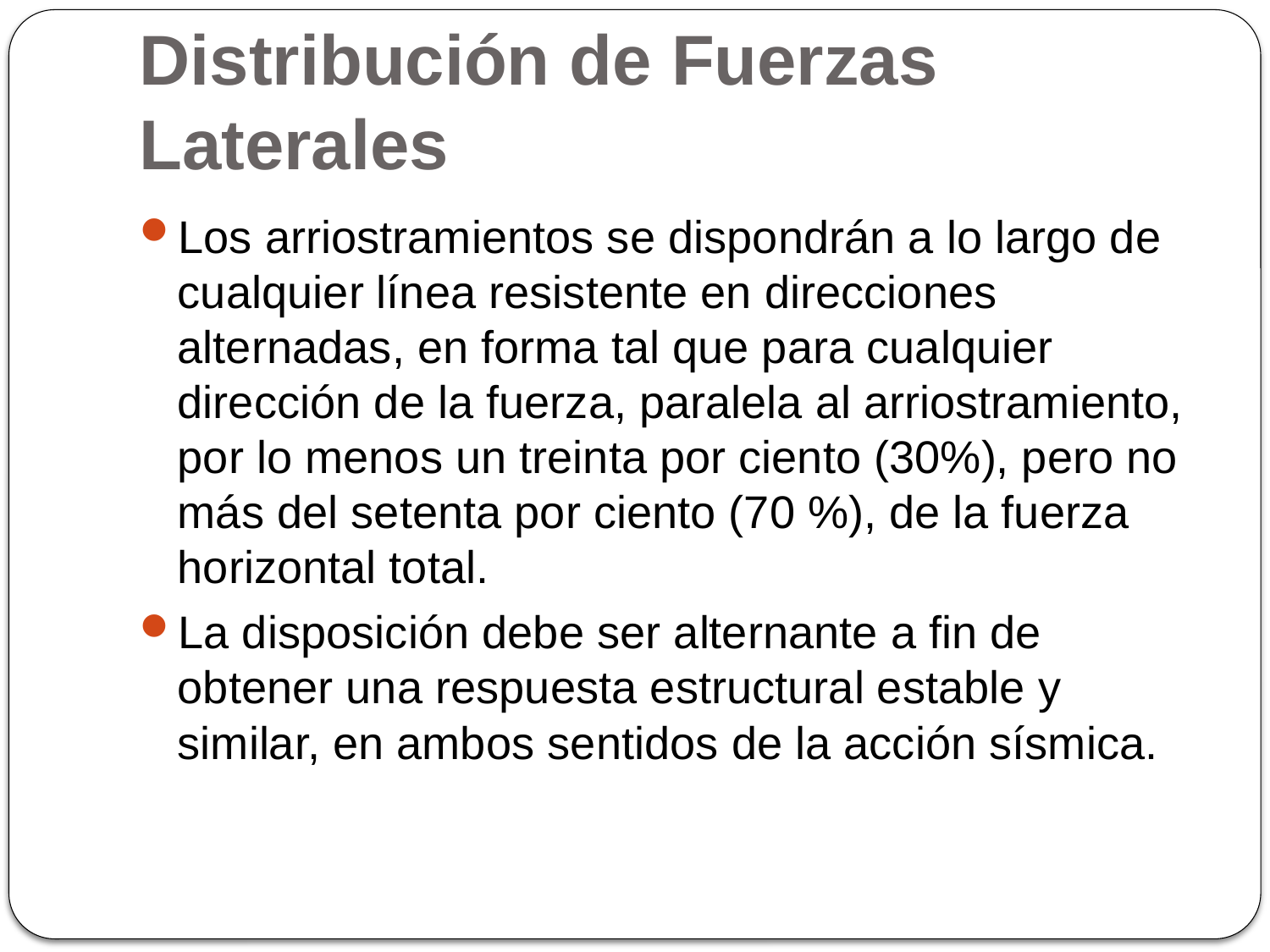

# Distribución de Fuerzas Laterales
Los arriostramientos se dispondrán a lo largo de cualquier línea resistente en direcciones alternadas, en forma tal que para cualquier dirección de la fuerza, paralela al arriostramiento, por lo menos un treinta por ciento (30%), pero no más del setenta por ciento (70 %), de la fuerza horizontal total.
La disposición debe ser alternante a fin de obtener una respuesta estructural estable y similar, en ambos sentidos de la acción sísmica.